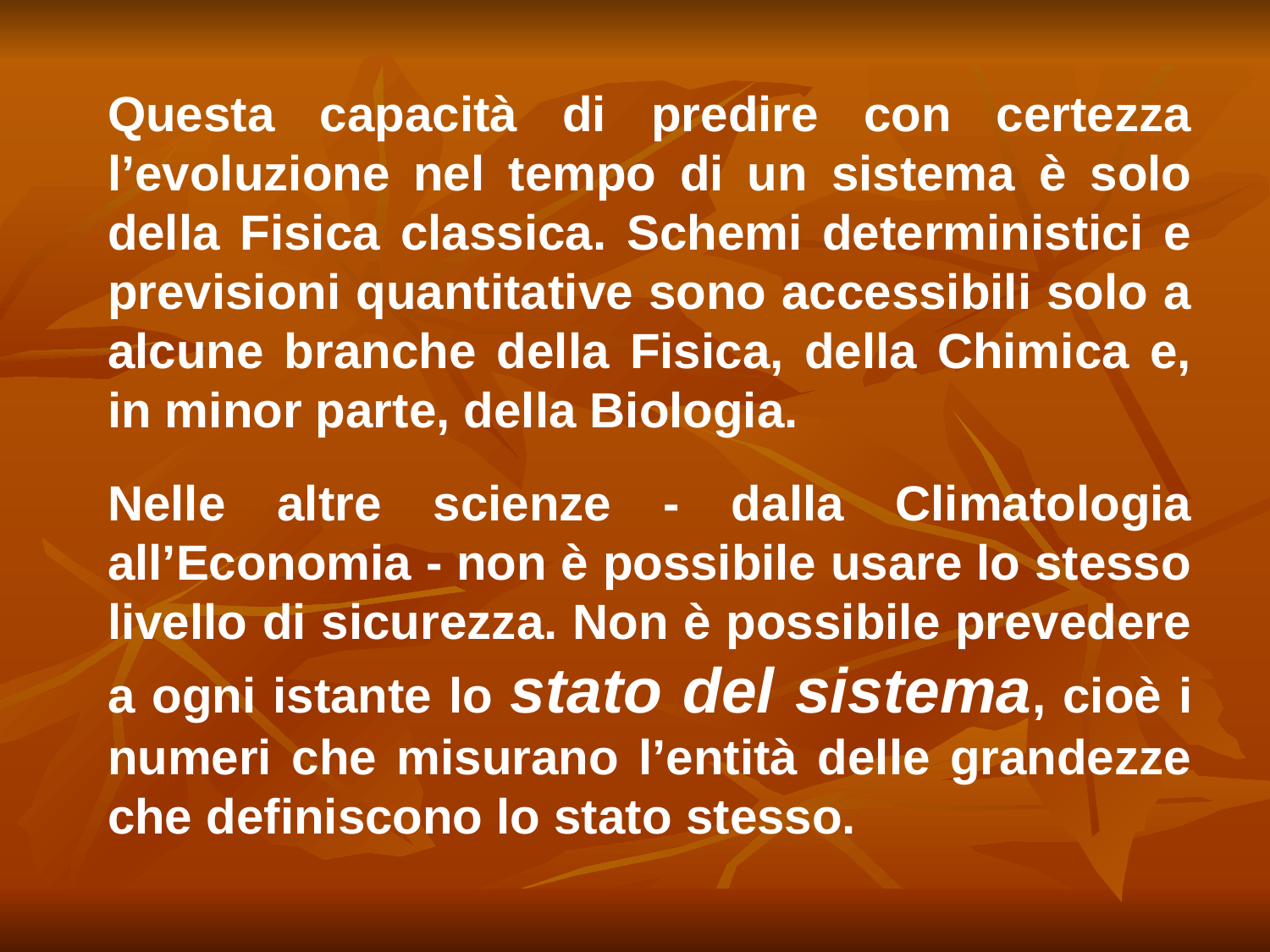

Questa capacità di predire con certezza l’evoluzione nel tempo di un sistema è solo della Fisica classica. Schemi deterministici e previsioni quantitative sono accessibili solo a alcune branche della Fisica, della Chimica e, in minor parte, della Biologia.

Nelle altre scienze - dalla Climatologia all’Economia - non è possibile usare lo stesso livello di sicurezza. Non è possibile prevedere a ogni istante lo stato del sistema, cioè i numeri che misurano l’entità delle grandezze che definiscono lo stato stesso.